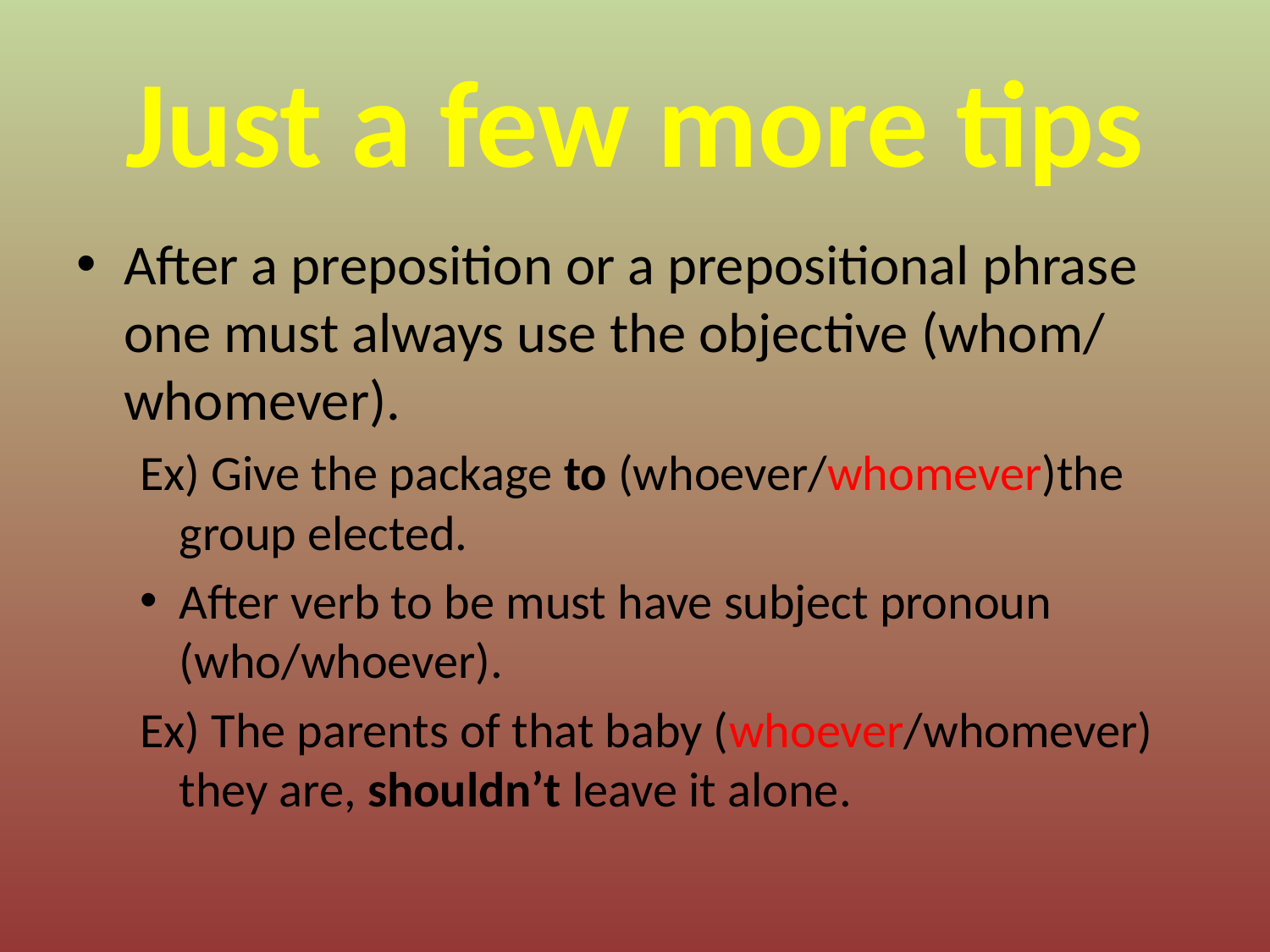

# Just a few more tips
After a preposition or a prepositional phrase one must always use the objective (whom/ whomever).
Ex) Give the package to (whoever/whomever)the group elected.
After verb to be must have subject pronoun (who/whoever).
Ex) The parents of that baby (whoever/whomever) they are, shouldn’t leave it alone.